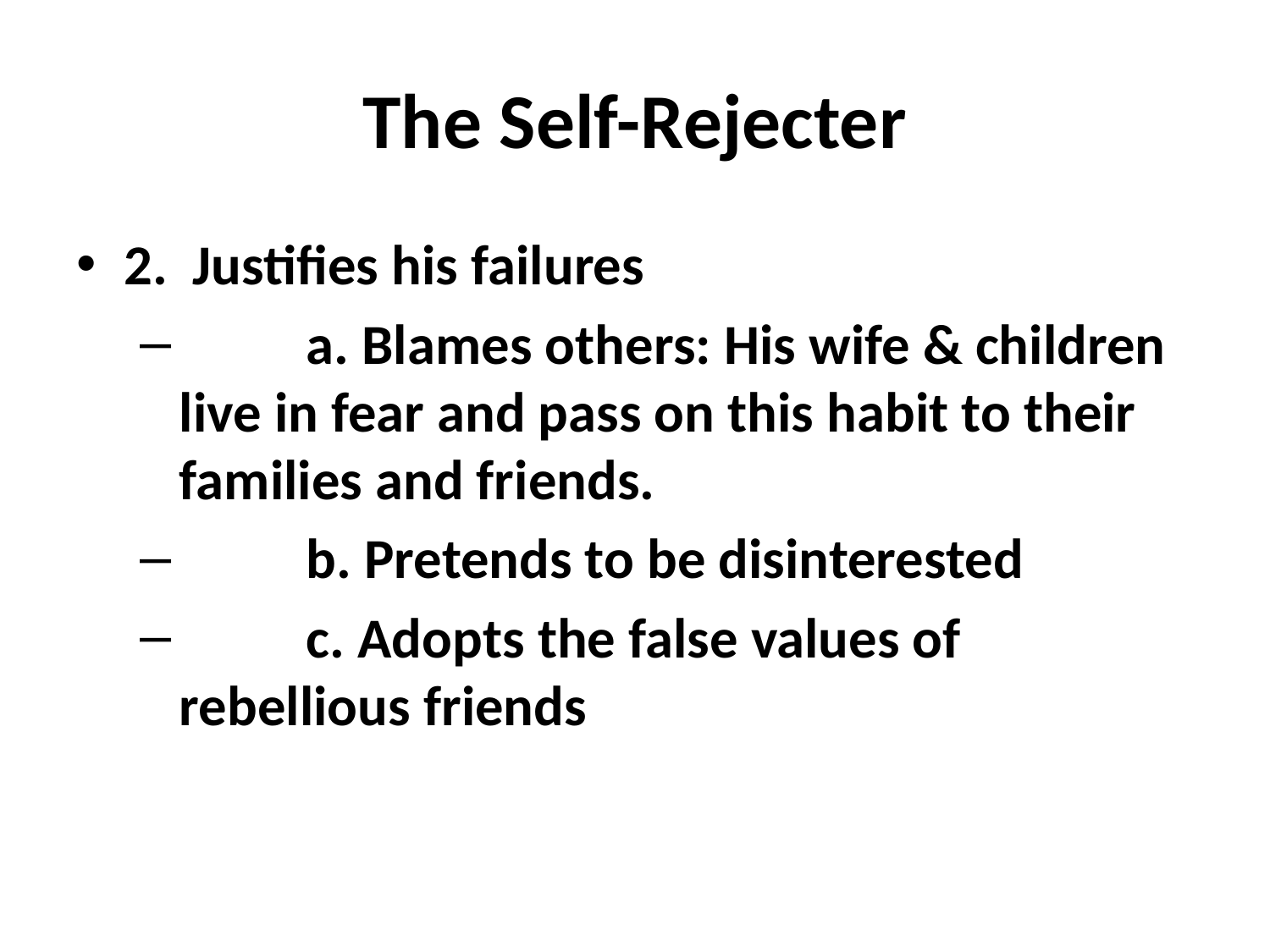

# The Self-Rejecter
2.  Justifies his failures
	a. Blames others: His wife & children live in fear and pass on this habit to their families and friends.
	b. Pretends to be disinterested
	c. Adopts the false values of rebellious friends